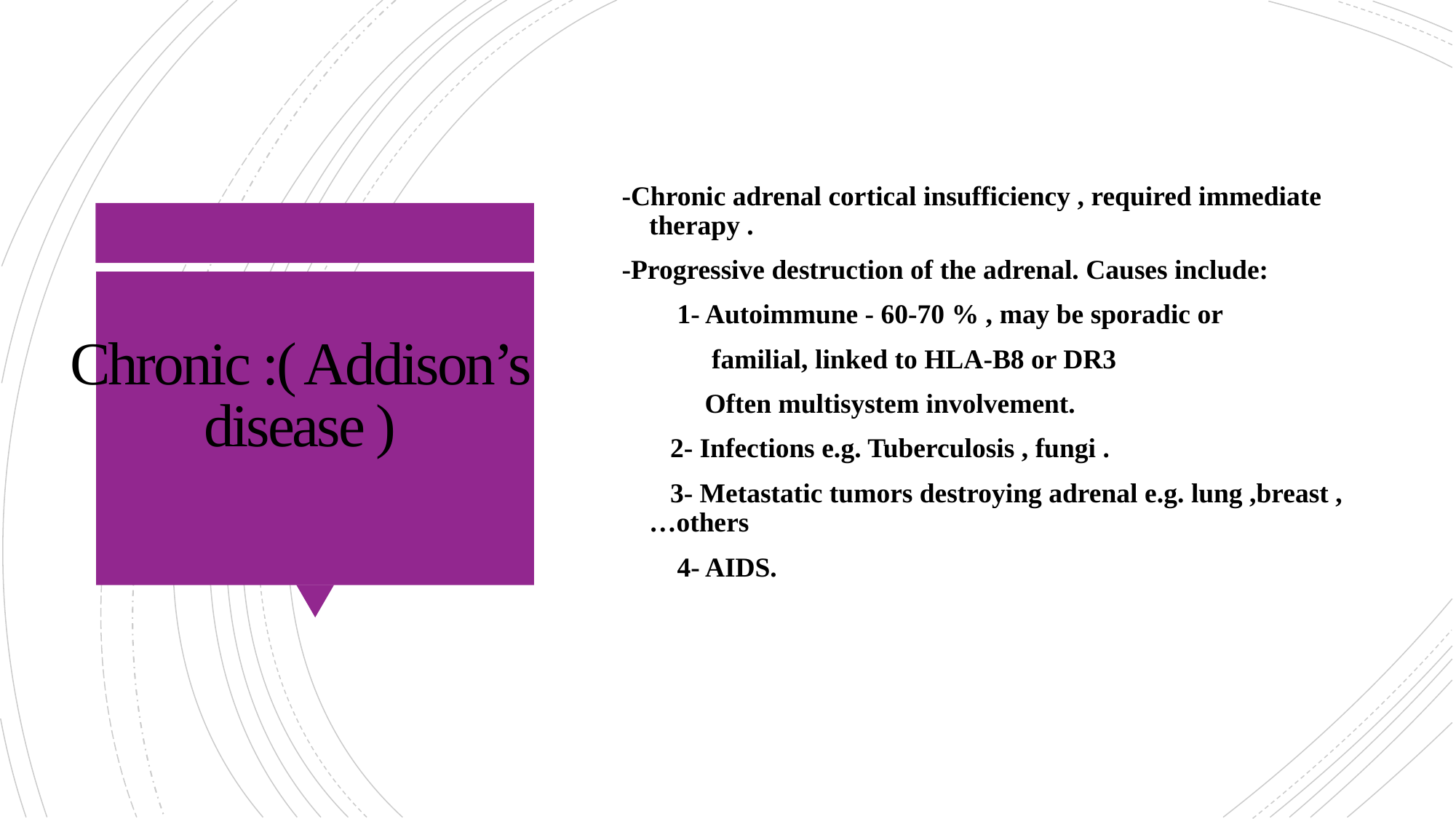

-Chronic adrenal cortical insufficiency , required immediate therapy .
-Progressive destruction of the adrenal. Causes include:
        1- Autoimmune - 60-70 % , may be sporadic or
             familial, linked to HLA-B8 or DR3
            Often multisystem involvement.
       2- Infections e.g. Tuberculosis , fungi .
       3- Metastatic tumors destroying adrenal e.g. lung ,breast , …others
        4- AIDS.

# Chronic :( Addison’s disease )